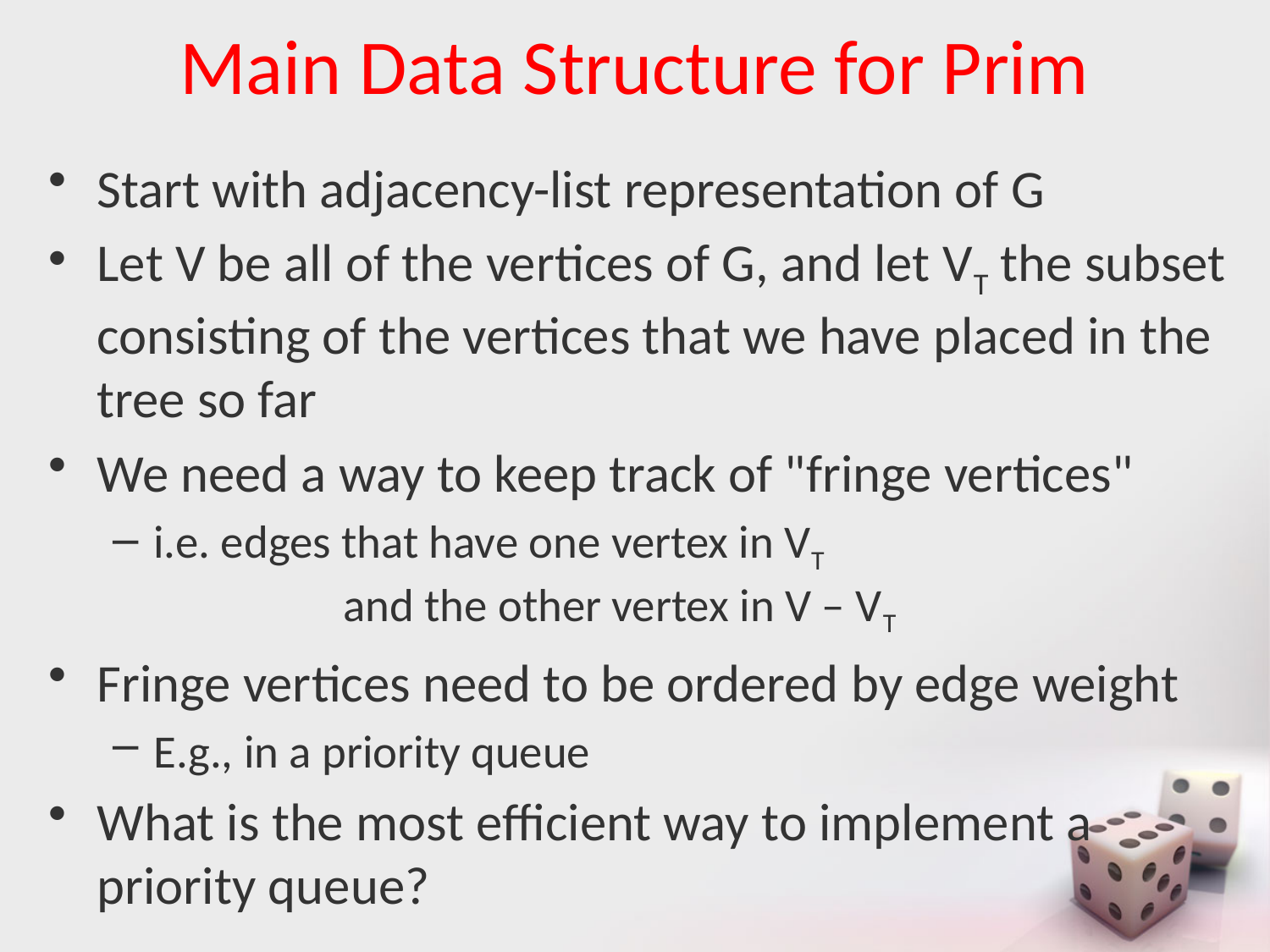

# Main Data Structure for Prim
Start with adjacency-list representation of G
Let V be all of the vertices of G, and let VT the subset consisting of the vertices that we have placed in the tree so far
We need a way to keep track of "fringe vertices"
i.e. edges that have one vertex in VT
                  and the other vertex in V – VT
Fringe vertices need to be ordered by edge weight
E.g., in a priority queue
What is the most efficient way to implement a priority queue?